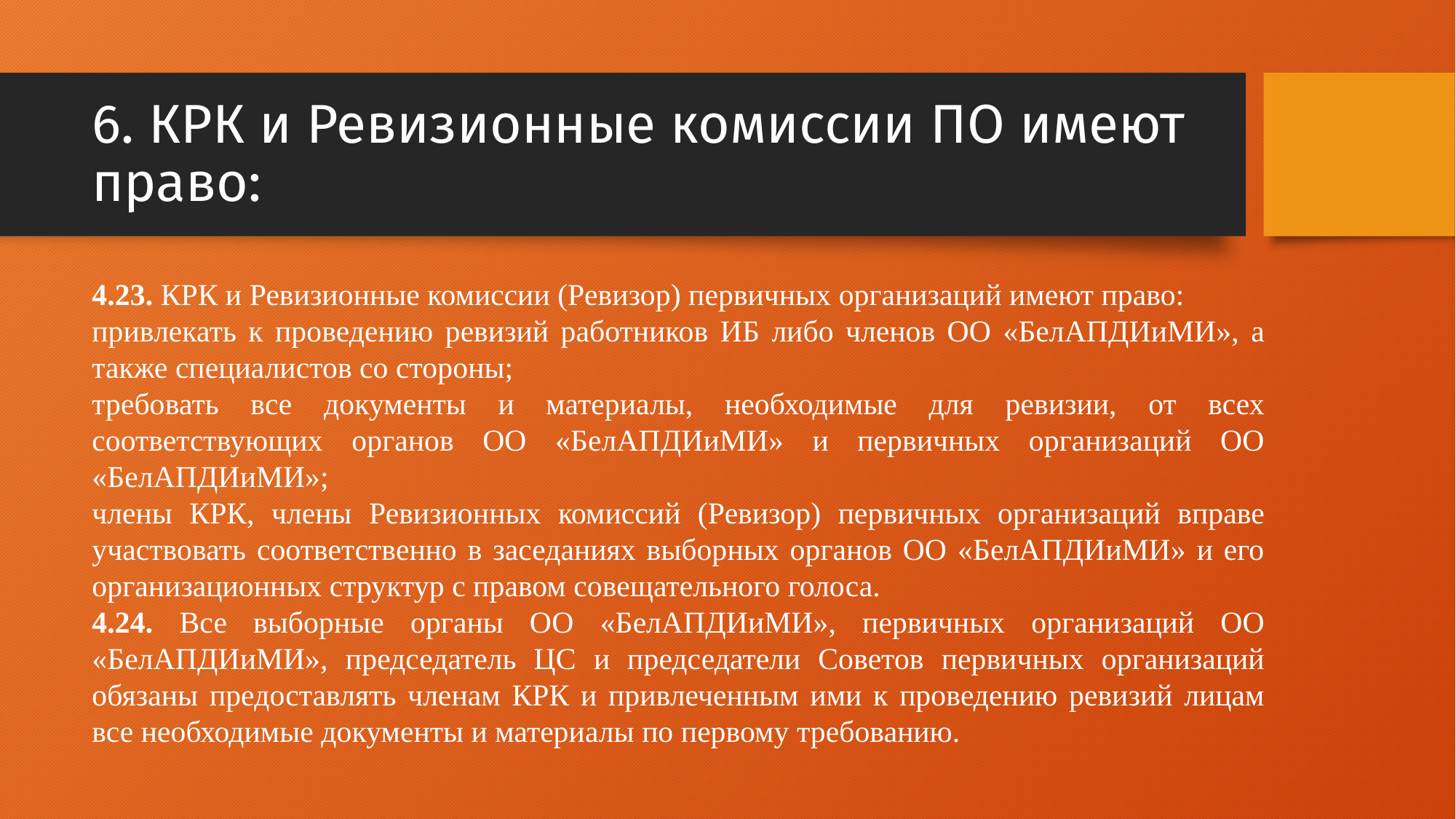

# 6. КРК и Ревизионные комиссии ПО имеют право:
4.23. КРК и Ревизионные комиссии (Ревизор) первичных организаций имеют право:
привлекать к проведению ревизий работников ИБ либо членов ОО «БелАПДИиМИ», а также специалистов со стороны;
требовать все документы и материалы, необходимые для ревизии, от всех соответствующих органов ОО «БелАПДИиМИ» и первичных организаций ОО «БелАПДИиМИ»;
члены КРК, члены Ревизионных комиссий (Ревизор) первичных организаций вправе участвовать соответственно в заседаниях выборных органов ОО «БелАПДИиМИ» и его организационных структур с правом совещательного голоса.
4.24. Все выборные органы ОО «БелАПДИиМИ», первичных организаций ОО «БелАПДИиМИ», председатель ЦС и председатели Советов первичных организаций обязаны предоставлять членам КРК и привлеченным ими к проведению ревизий лицам все необходимые документы и материалы по первому требованию.